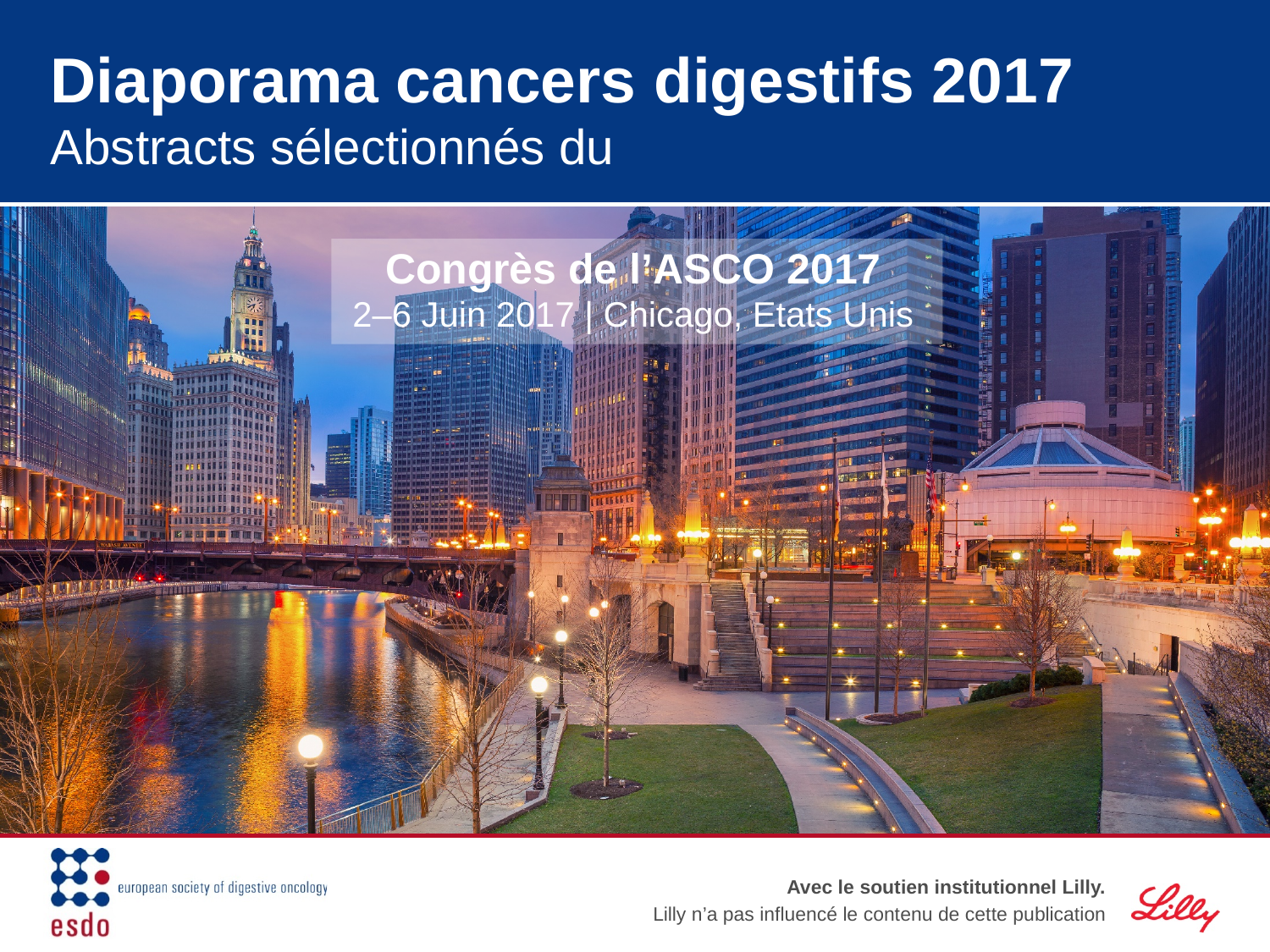

# Diaporama cancers digestifs 2017 Abstracts sélectionnés du